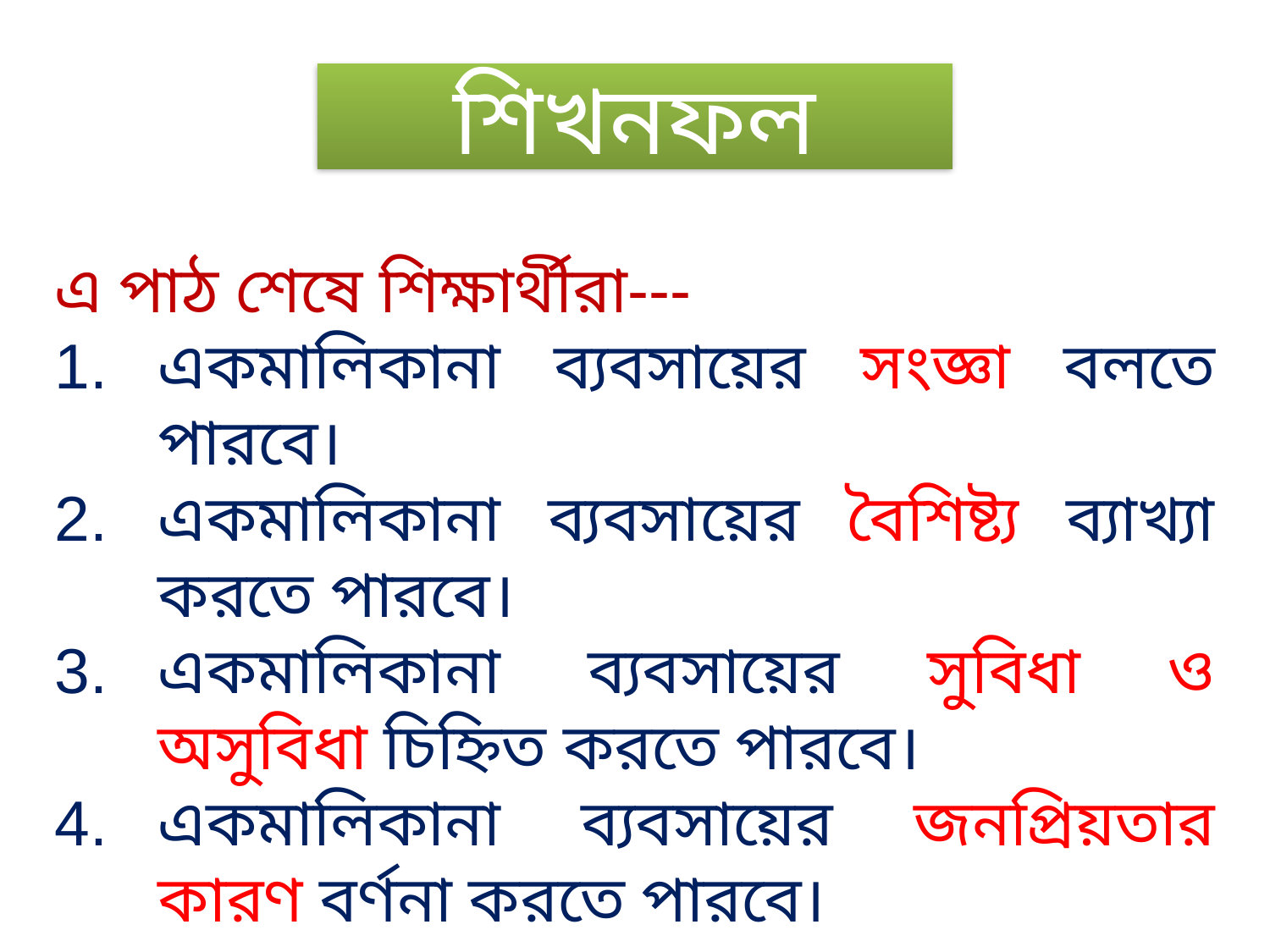

শিখনফল
এ পাঠ শেষে শিক্ষার্থীরা---
একমালিকানা ব্যবসায়ের সংজ্ঞা বলতে পারবে।
একমালিকানা ব্যবসায়ের বৈশিষ্ট্য ব্যাখ্যা করতে পারবে।
একমালিকানা ব্যবসায়ের সুবিধা ও অসুবিধা চিহ্নিত করতে পারবে।
একমালিকানা ব্যবসায়ের জনপ্রিয়তার কারণ বর্ণনা করতে পারবে।